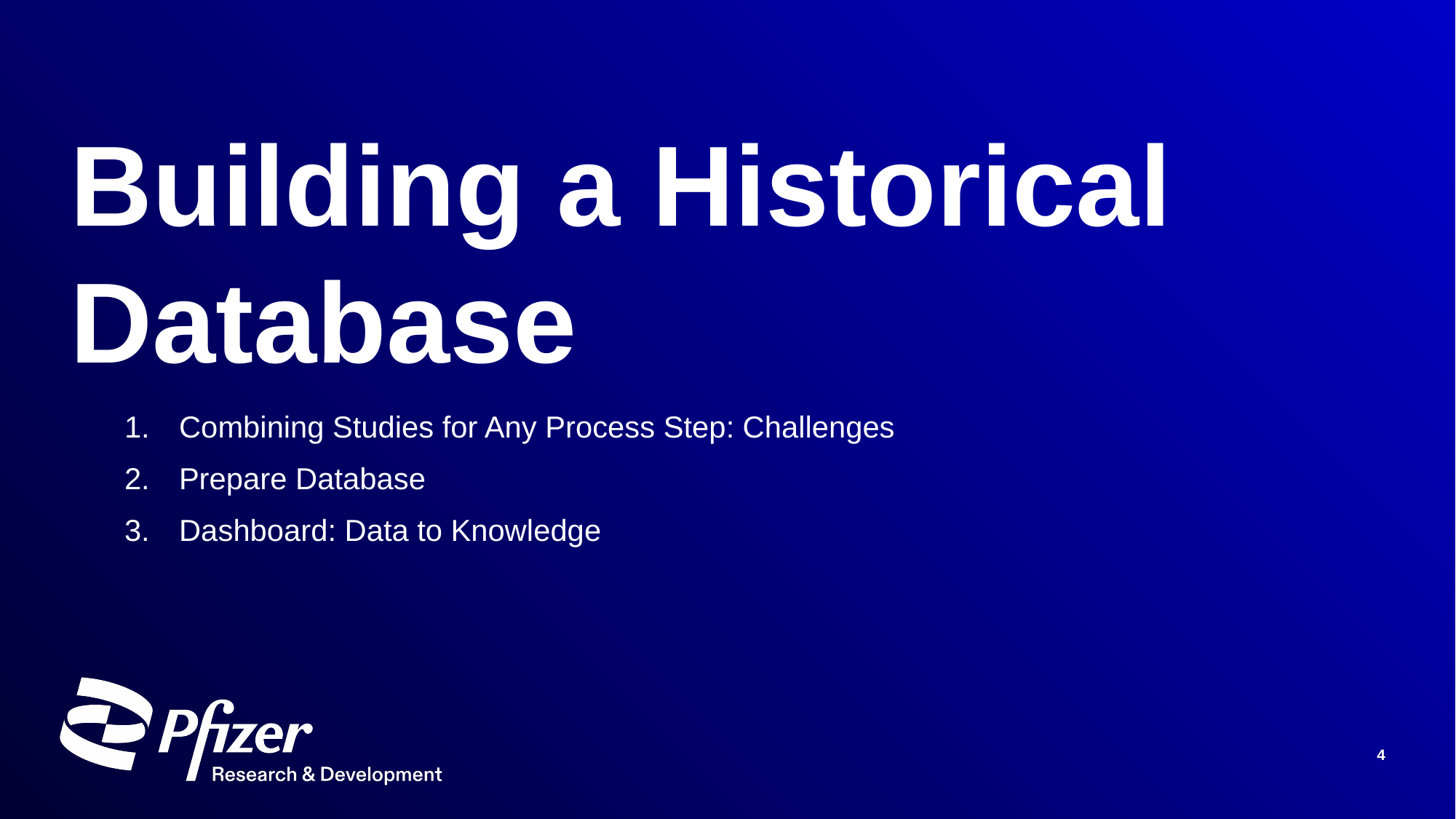

# Building a Historical Database
Combining Studies for Any Process Step: Challenges
Prepare Database
Dashboard: Data to Knowledge